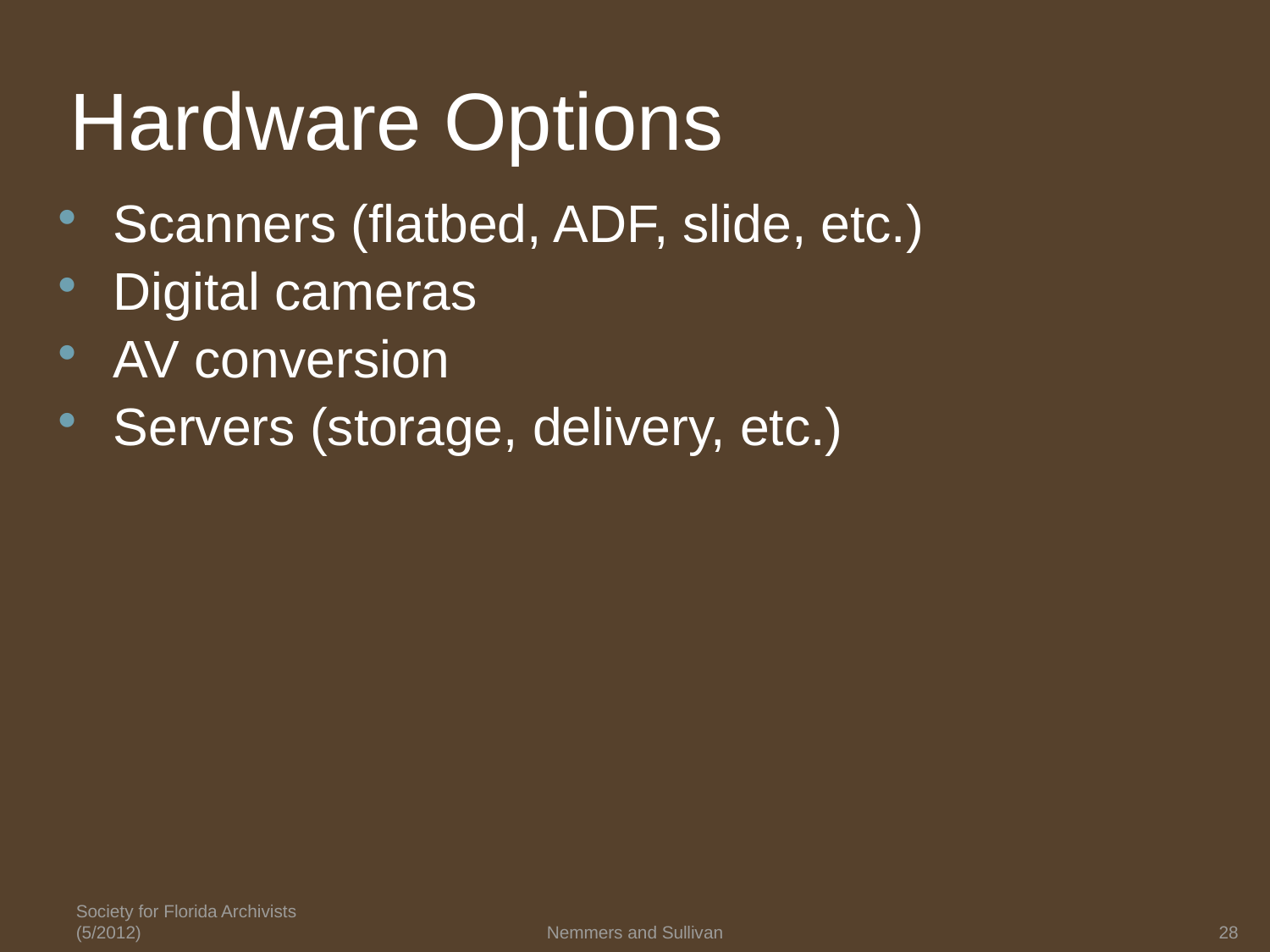

# Hardware Options
Scanners (flatbed, ADF, slide, etc.)
Digital cameras
AV conversion
Servers (storage, delivery, etc.)
Society for Florida Archivists (5/2012)
Nemmers and Sullivan
28